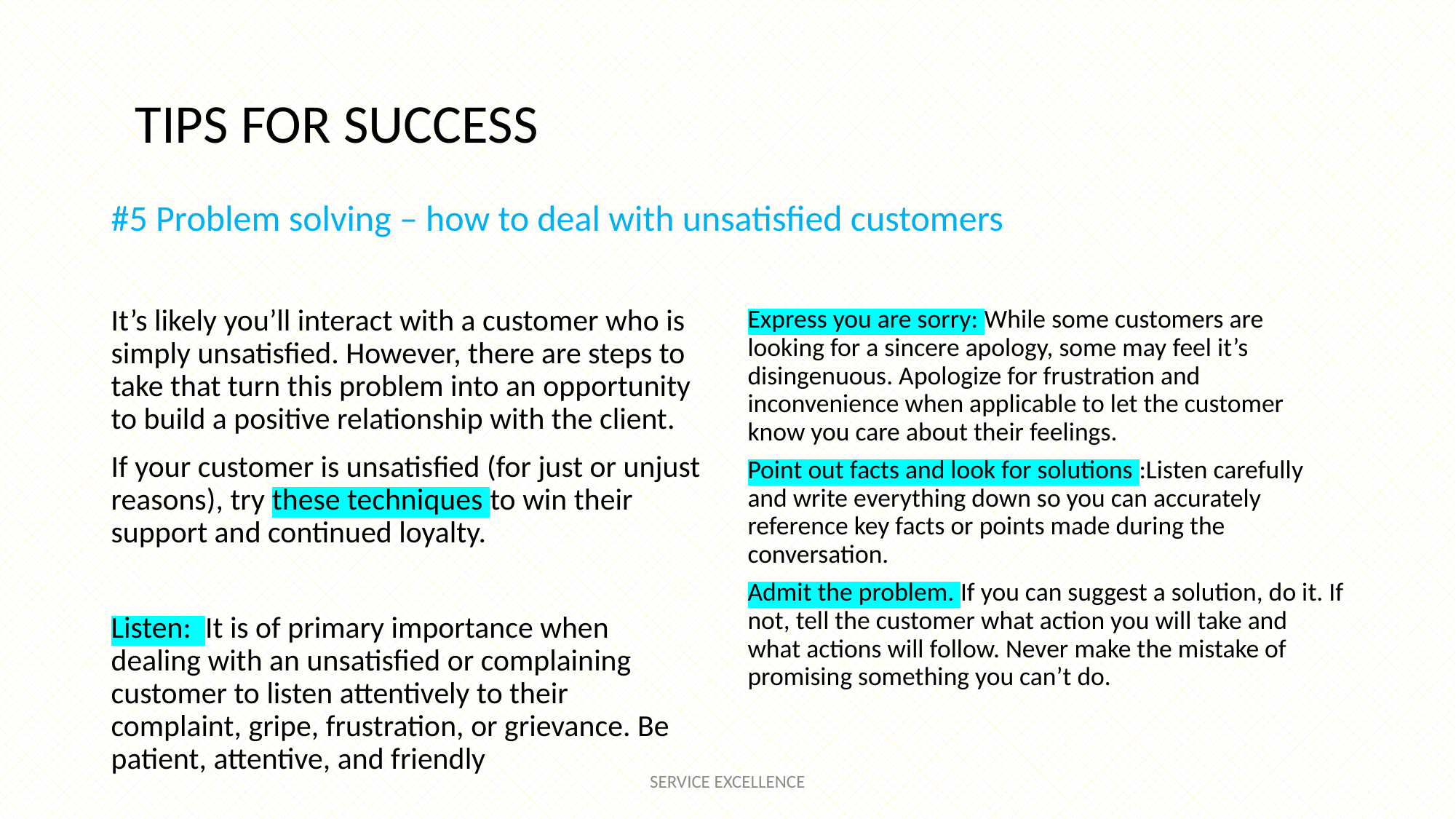

# TIPS FOR SUCCESS
#5 Problem solving – how to deal with unsatisfied customers

It’s likely you’ll interact with a customer who is simply unsatisfied. However, there are steps to take that turn this problem into an opportunity to build a positive relationship with the client.
If your customer is unsatisfied (for just or unjust reasons), try these techniques to win their support and continued loyalty.

Listen:  It is of primary importance when dealing with an unsatisfied or complaining customer to listen attentively to their complaint, gripe, frustration, or grievance. Be patient, attentive, and friendly
Express you are sorry: While some customers are looking for a sincere apology, some may feel it’s disingenuous. Apologize for frustration and inconvenience when applicable to let the customer know you care about their feelings.
Point out facts and look for solutions :Listen carefully and write everything down so you can accurately reference key facts or points made during the conversation.
Admit the problem. If you can suggest a solution, do it. If not, tell the customer what action you will take and what actions will follow. Never make the mistake of promising something you can’t do.

SERVICE EXCELLENCE